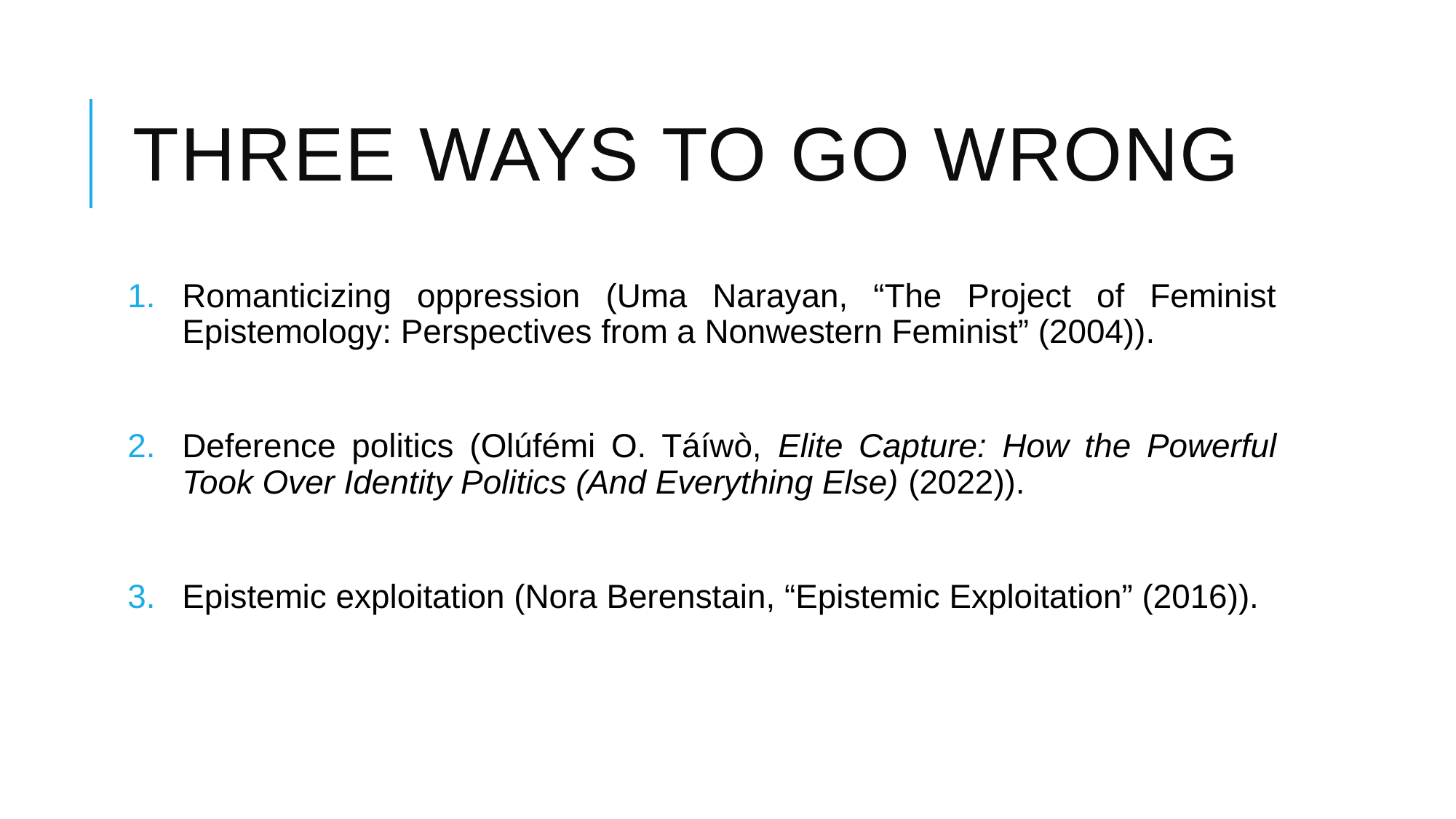

# Three ways to go wrong
Romanticizing oppression (Uma Narayan, “The Project of Feminist Epistemology: Perspectives from a Nonwestern Feminist” (2004)).

Deference politics (Olúfémi O. Táíwò, Elite Capture: How the Powerful Took Over Identity Politics (And Everything Else) (2022)).

Epistemic exploitation (Nora Berenstain, “Epistemic Exploitation” (2016)).